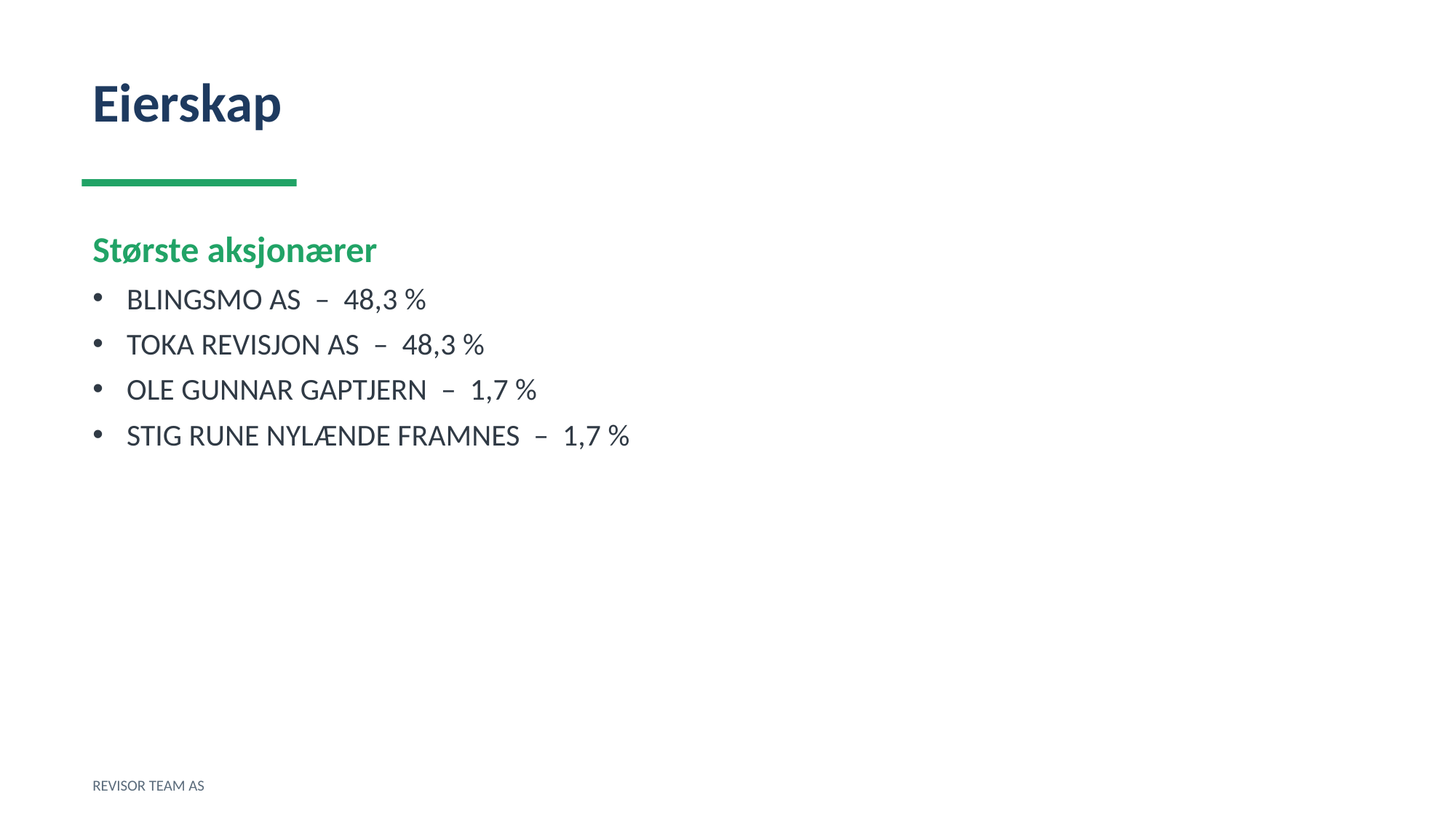

Eierskap

Største aksjonærer
BLINGSMO AS  –  48,3 %
TOKA REVISJON AS  –  48,3 %
OLE GUNNAR GAPTJERN  –  1,7 %
STIG RUNE NYLÆNDE FRAMNES  –  1,7 %
REVISOR TEAM AS